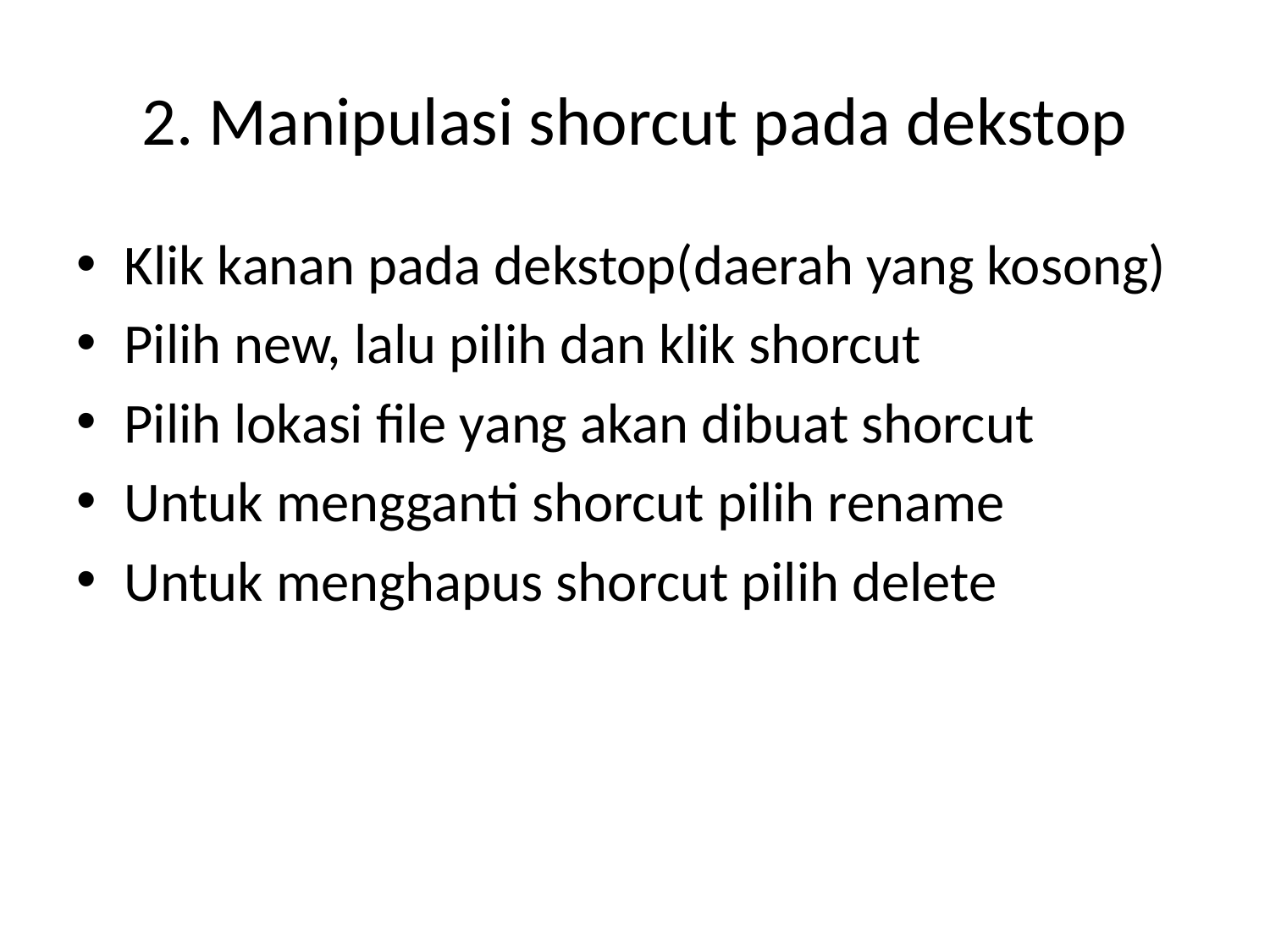

# 2. Manipulasi shorcut pada dekstop
Klik kanan pada dekstop(daerah yang kosong)
Pilih new, lalu pilih dan klik shorcut
Pilih lokasi file yang akan dibuat shorcut
Untuk mengganti shorcut pilih rename
Untuk menghapus shorcut pilih delete